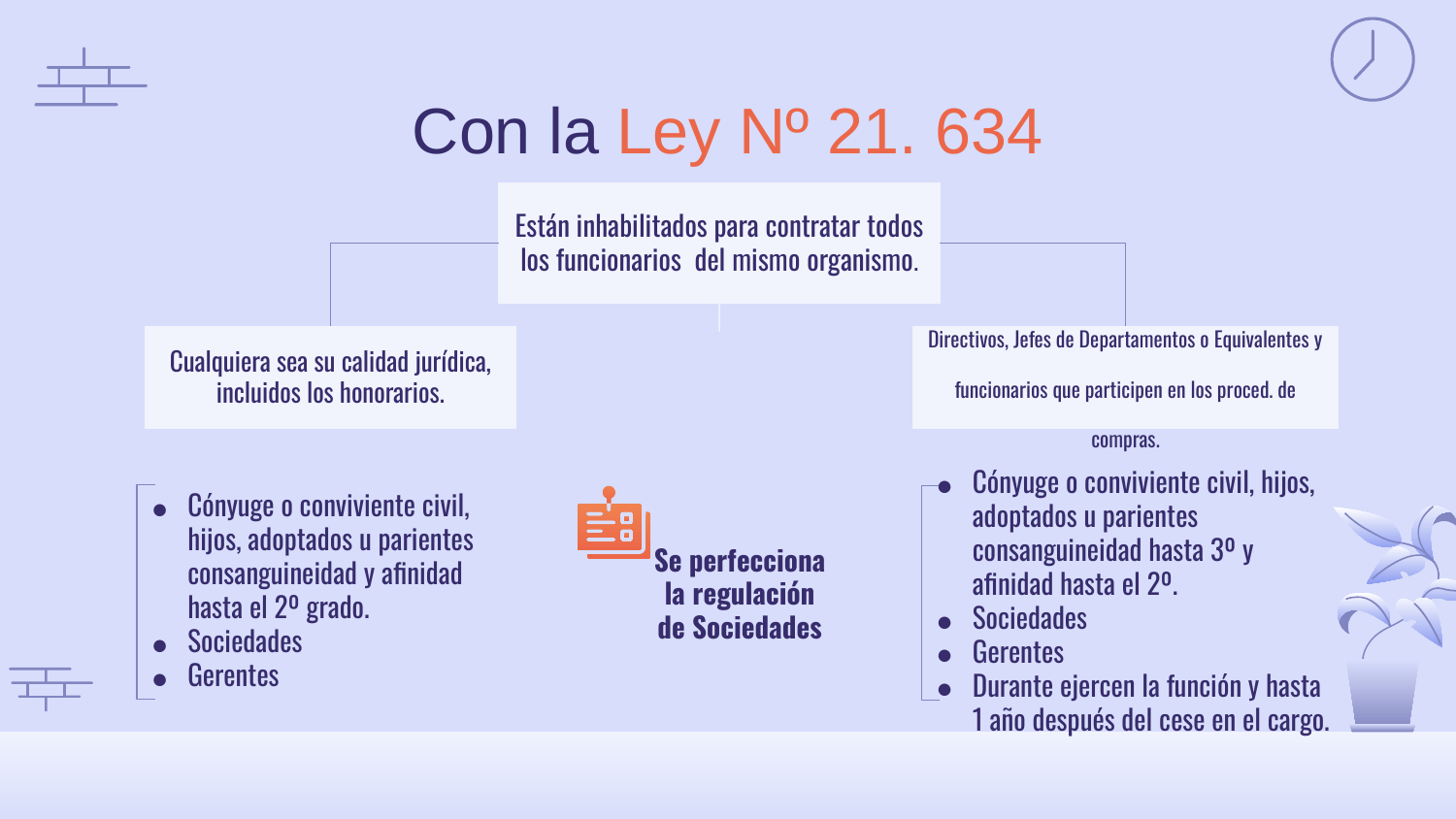

# Con la Ley Nº 21. 634
Están inhabilitados para contratar todos los funcionarios  del mismo organismo.
Cualquiera sea su calidad jurídica, incluidos los honorarios.
Directivos, Jefes de Departamentos o Equivalentes y funcionarios que participen en los proced. de compras.
Cónyuge o conviviente civil, hijos, adoptados u parientes consanguineidad hasta 3º y afinidad hasta el 2º.
Sociedades
Gerentes
Durante ejercen la función y hasta 1 año después del cese en el cargo.

Cónyuge o conviviente civil, hijos, adoptados u parientes consanguineidad y afinidad hasta el 2º grado.
Sociedades
Gerentes

     Se perfecciona la regulación de Sociedades